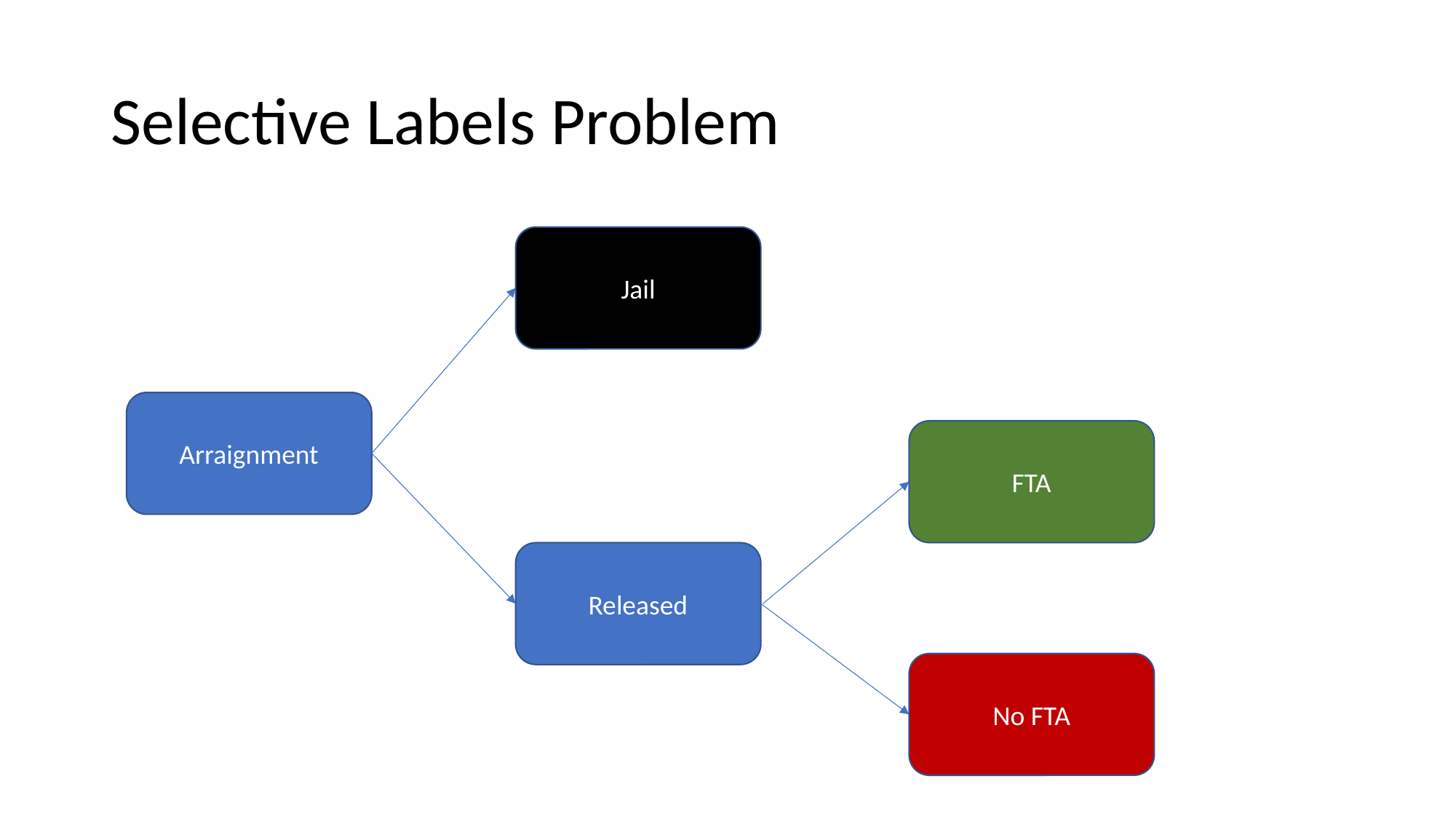

# Selective Labels Problem
Jail
Arraignment
FTA
Released
No FTA